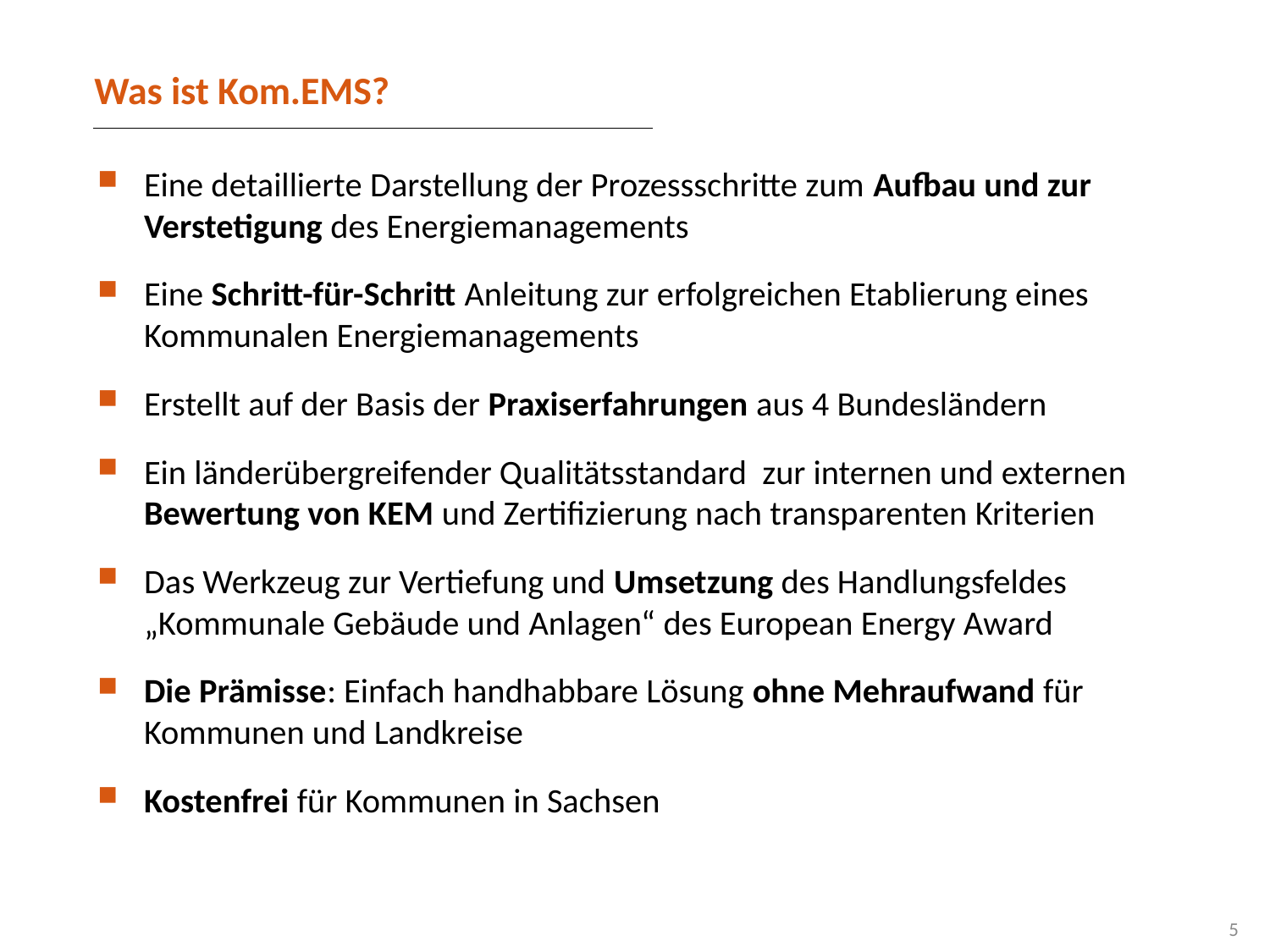

# Was ist Kom.EMS?
Eine detaillierte Darstellung der Prozessschritte zum Aufbau und zur Verstetigung des Energiemanagements
Eine Schritt-für-Schritt Anleitung zur erfolgreichen Etablierung eines Kommunalen Energiemanagements
Erstellt auf der Basis der Praxiserfahrungen aus 4 Bundesländern
Ein länderübergreifender Qualitätsstandard  zur internen und externen Bewertung von KEM und Zertifizierung nach transparenten Kriterien
Das Werkzeug zur Vertiefung und Umsetzung des Handlungsfeldes „Kommunale Gebäude und Anlagen“ des European Energy Award
Die Prämisse: Einfach handhabbare Lösung ohne Mehraufwand für Kommunen und Landkreise
Kostenfrei für Kommunen in Sachsen

5